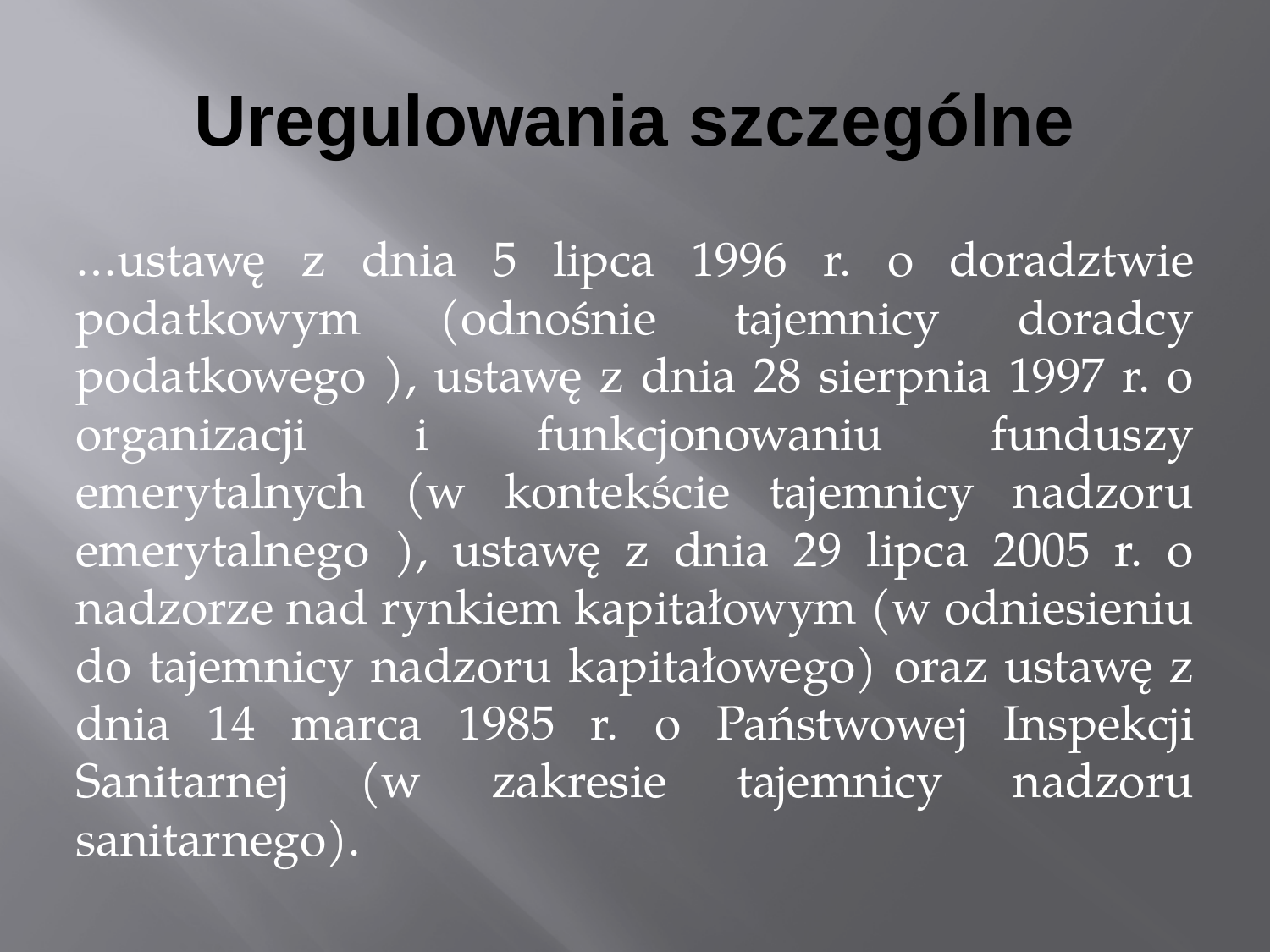

# Uregulowania szczególne
…ustawę z dnia 5 lipca 1996 r. o doradztwie podatkowym (odnośnie tajemnicy doradcy podatkowego ), ustawę z dnia 28 sierpnia 1997 r. o organizacji i funkcjonowaniu funduszy emerytalnych (w kontekście tajemnicy nadzoru emerytalnego ), ustawę z dnia 29 lipca 2005 r. o nadzorze nad rynkiem kapitałowym (w odniesieniu do tajemnicy nadzoru kapitałowego) oraz ustawę z dnia 14 marca 1985 r. o Państwowej Inspekcji Sanitarnej (w zakresie tajemnicy nadzoru sanitarnego).